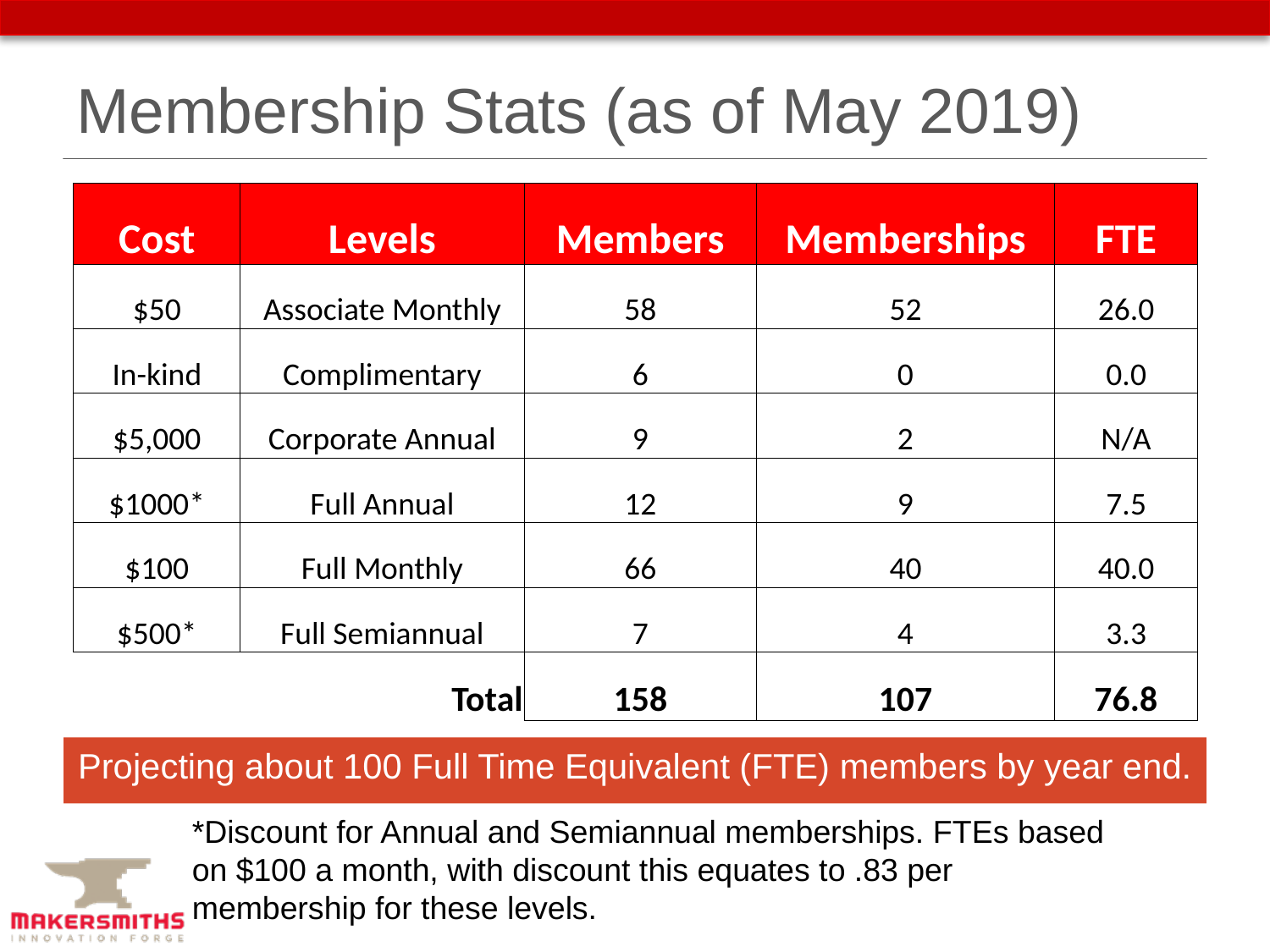

# Membership Stats (as of May 2019)
| Cost | Levels | Members | Memberships | FTE |
| --- | --- | --- | --- | --- |
| $50 | Associate Monthly | 58 | 52 | 26.0 |
| In-kind | Complimentary | 6 | 0 | 0.0 |
| $5,000 | Corporate Annual | 9 | 2 | N/A |
| $1000\* | Full Annual | 12 | 9 | 7.5 |
| $100 | Full Monthly | 66 | 40 | 40.0 |
| $500\* | Full Semiannual | 7 | 4 | 3.3 |
|  | Total | 158 | 107 | 76.8 |
Projecting about 100 Full Time Equivalent (FTE) members by year end.
*Discount for Annual and Semiannual memberships. FTEs based on $100 a month, with discount this equates to .83 per membership for these levels.